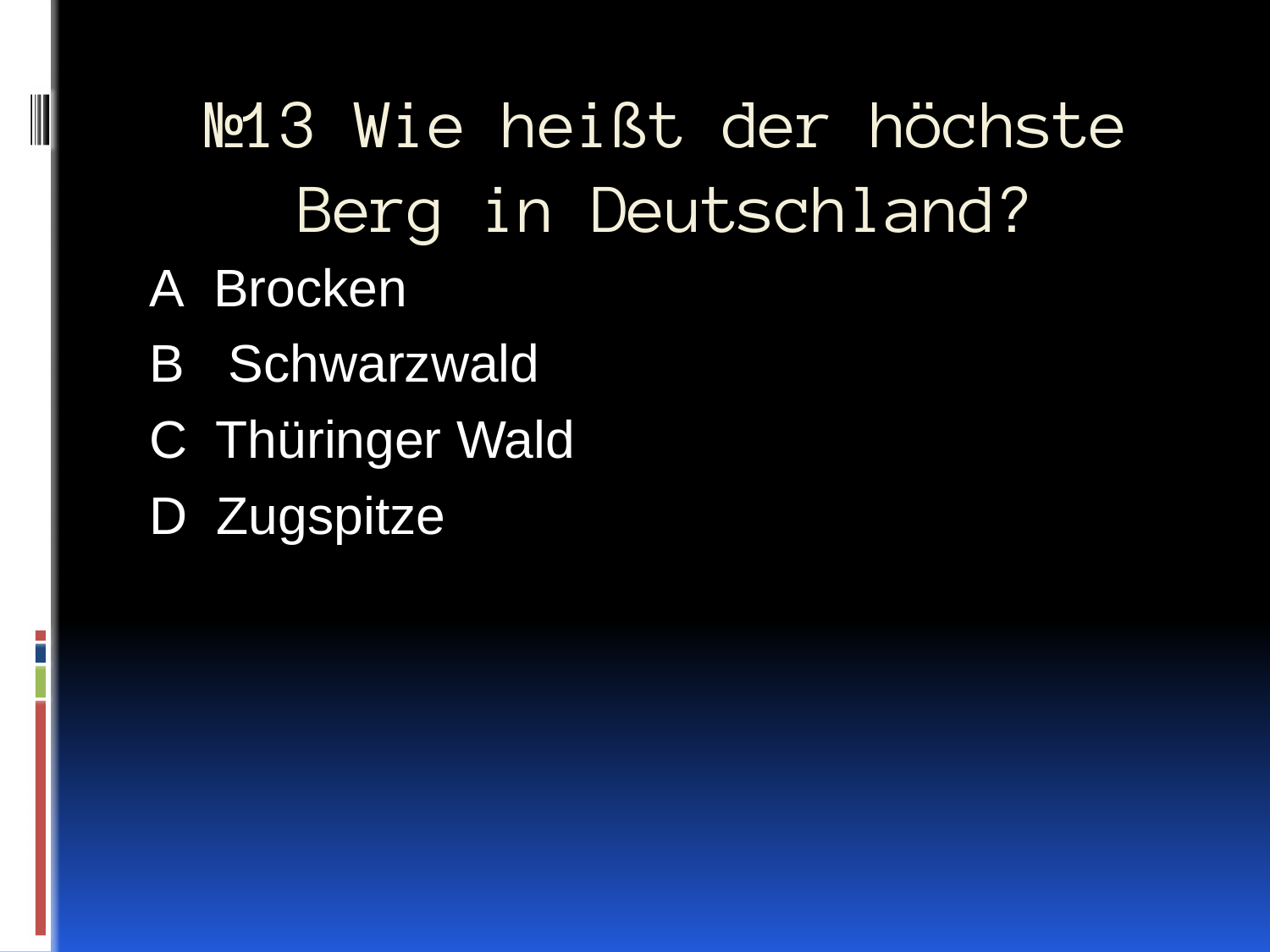

# №13 Wie heißt der höchste Berg in Deutschland?
A  Brocken
B   Schwarzwald
C  Thüringer Wald
D  Zugspitze